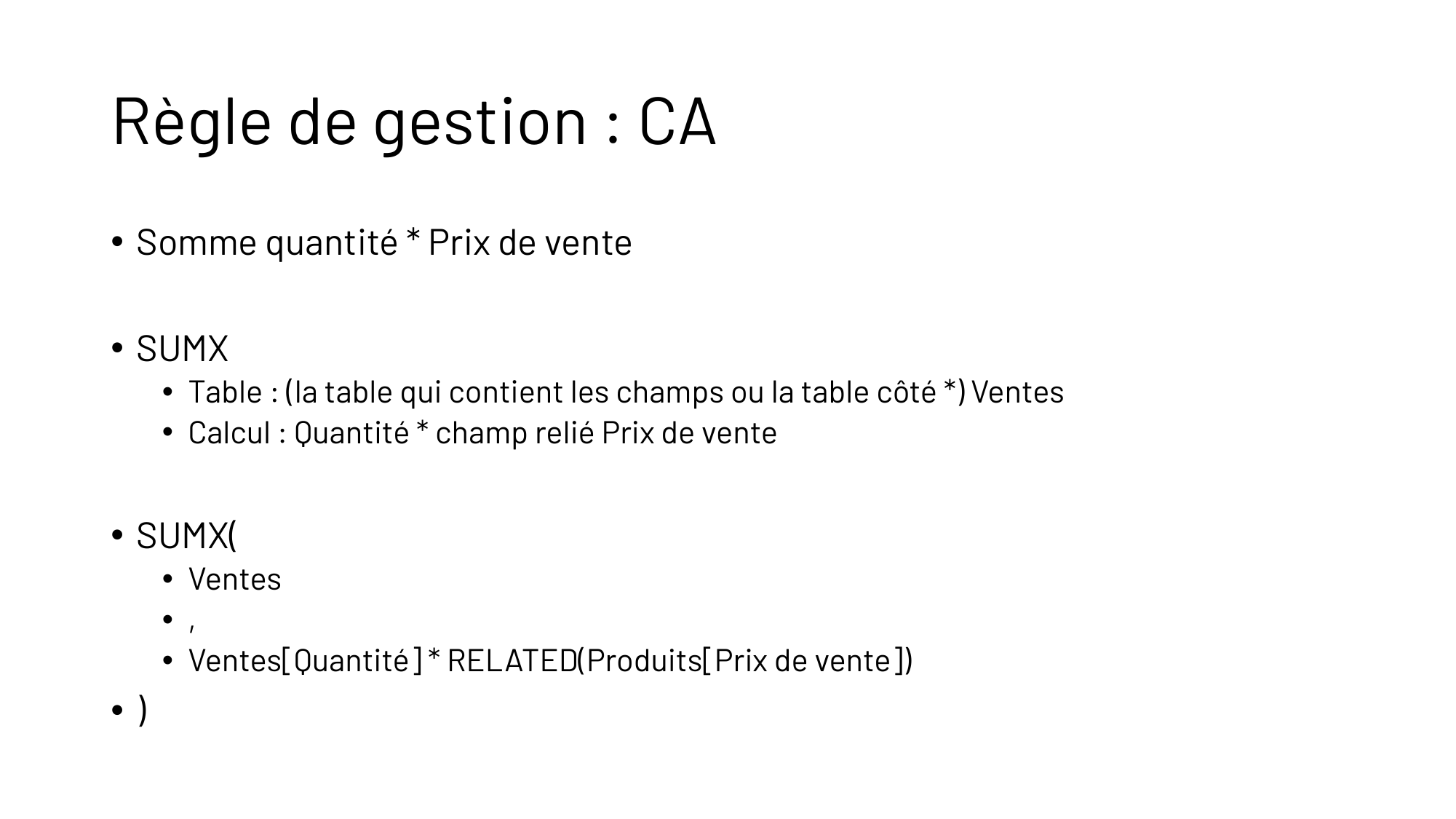

# Règle de gestion : CA
Somme quantité * Prix de vente

SUMX
Table : (la table qui contient les champs ou la table côté *) Ventes
Calcul : Quantité * champ relié Prix de vente

SUMX(
Ventes
,
Ventes[Quantité] * RELATED(Produits[Prix de vente])
)